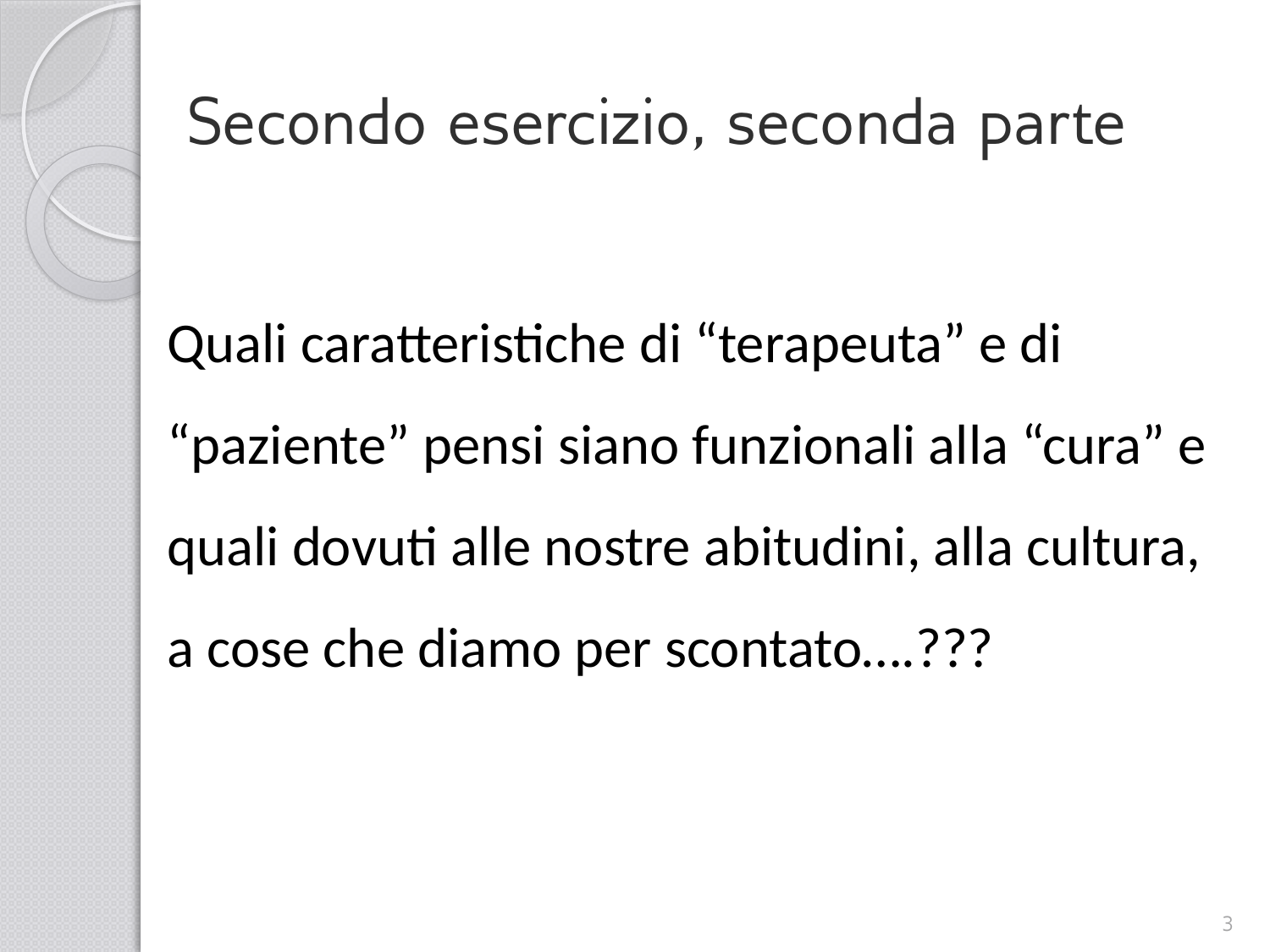

# Secondo esercizio, seconda parte
Quali caratteristiche di “terapeuta” e di “paziente” pensi siano funzionali alla “cura” e quali dovuti alle nostre abitudini, alla cultura, a cose che diamo per scontato….???

3